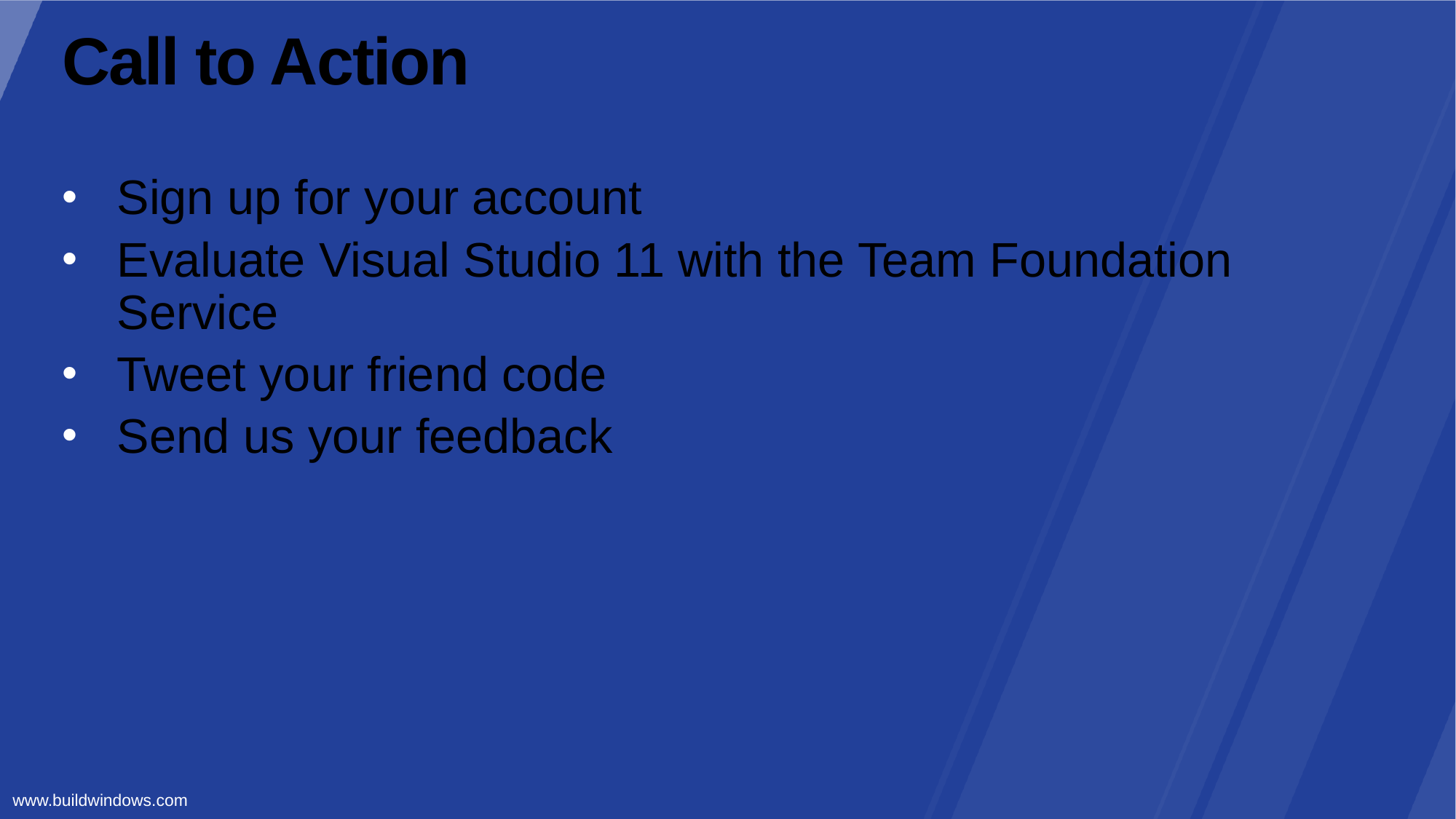

# Call to Action
Sign up for your account
Evaluate Visual Studio 11 with the Team Foundation Service
Tweet your friend code
Send us your feedback